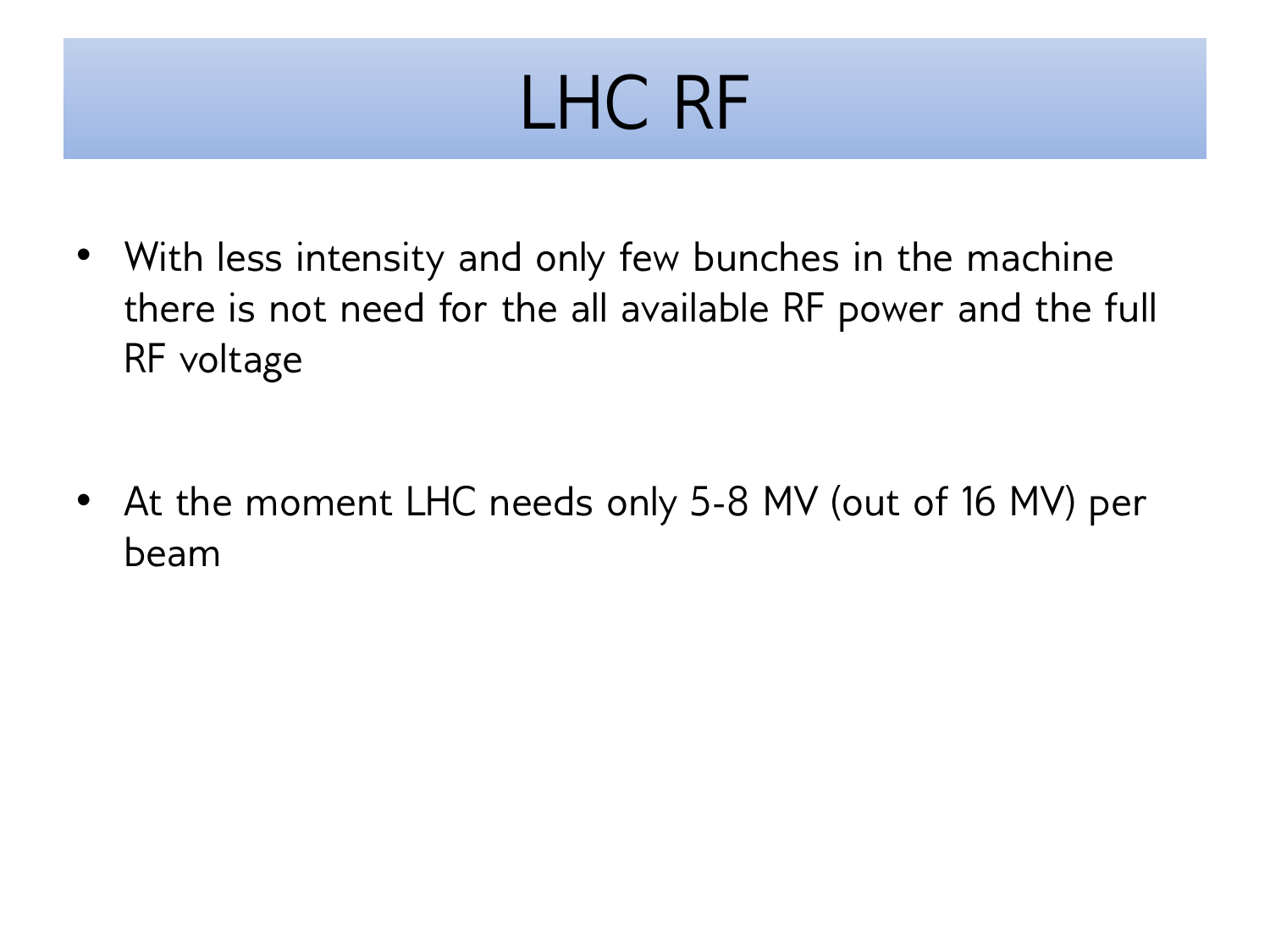

# LHC RF
With less intensity and only few bunches in the machine there is not need for the all available RF power and the full RF voltage

At the moment LHC needs only 5-8 MV (out of 16 MV) per beam